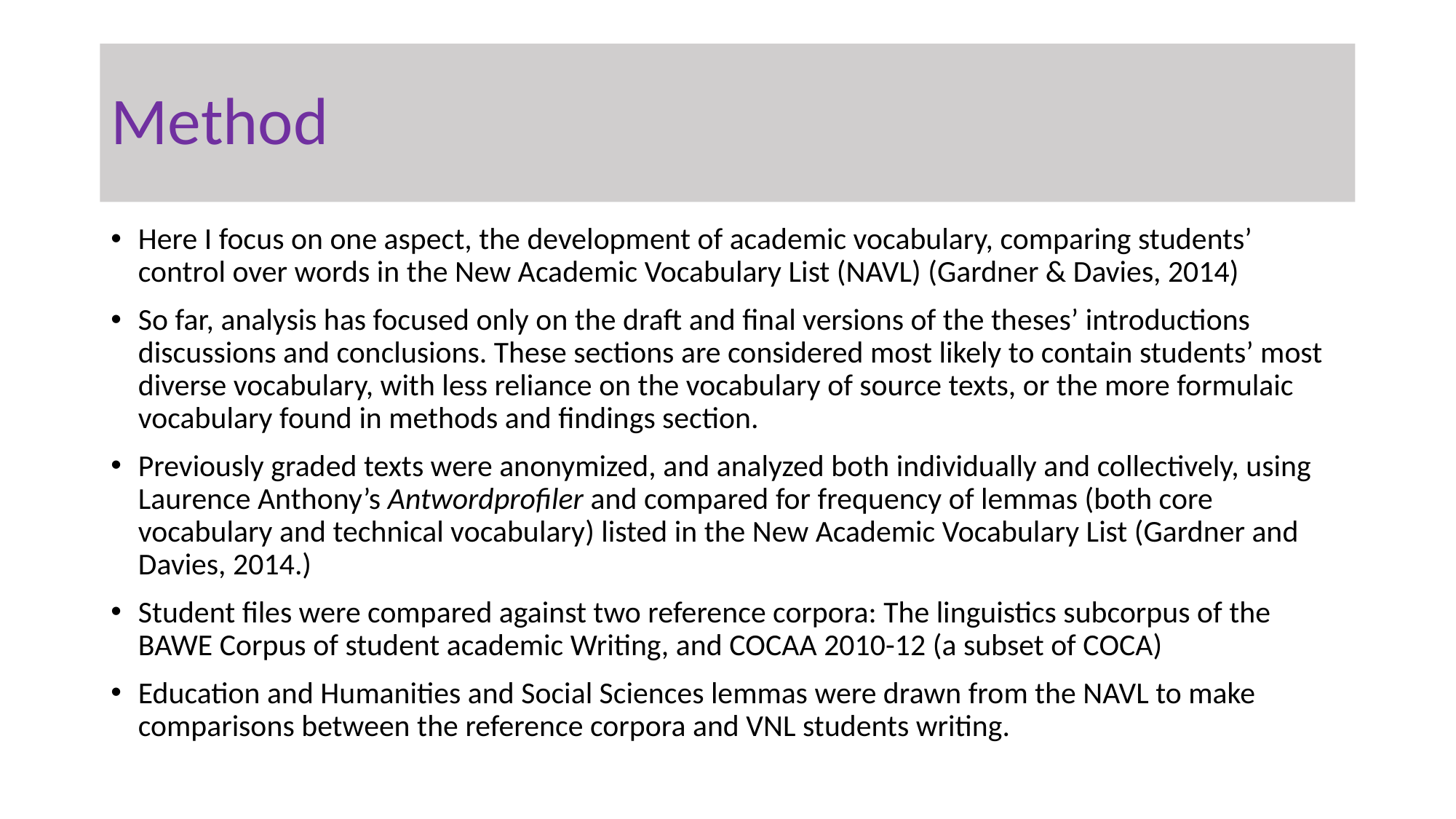

# Method
Here I focus on one aspect, the development of academic vocabulary, comparing students’ control over words in the New Academic Vocabulary List (NAVL) (Gardner & Davies, 2014)
So far, analysis has focused only on the draft and final versions of the theses’ introductions discussions and conclusions. These sections are considered most likely to contain students’ most diverse vocabulary, with less reliance on the vocabulary of source texts, or the more formulaic vocabulary found in methods and findings section.
Previously graded texts were anonymized, and analyzed both individually and collectively, using Laurence Anthony’s Antwordprofiler and compared for frequency of lemmas (both core vocabulary and technical vocabulary) listed in the New Academic Vocabulary List (Gardner and Davies, 2014.)
Student files were compared against two reference corpora: The linguistics subcorpus of the BAWE Corpus of student academic Writing, and COCAA 2010-12 (a subset of COCA)
Education and Humanities and Social Sciences lemmas were drawn from the NAVL to make comparisons between the reference corpora and VNL students writing.